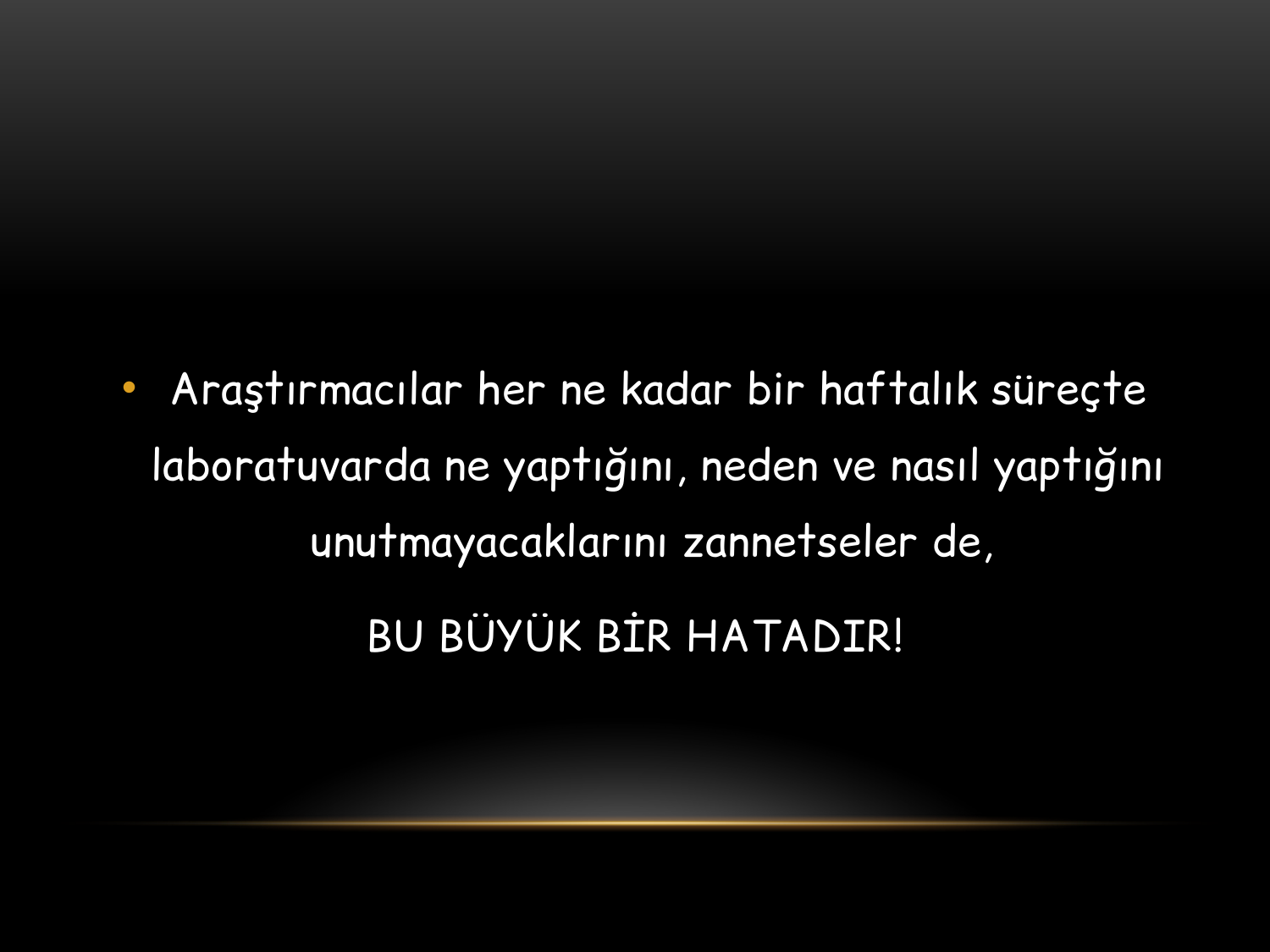

#

Araştırmacılar her ne kadar bir haftalık süreçte laboratuvarda ne yaptığını, neden ve nasıl yaptığını unutmayacaklarını zannetseler de,
BU BÜYÜK BİR HATADIR!